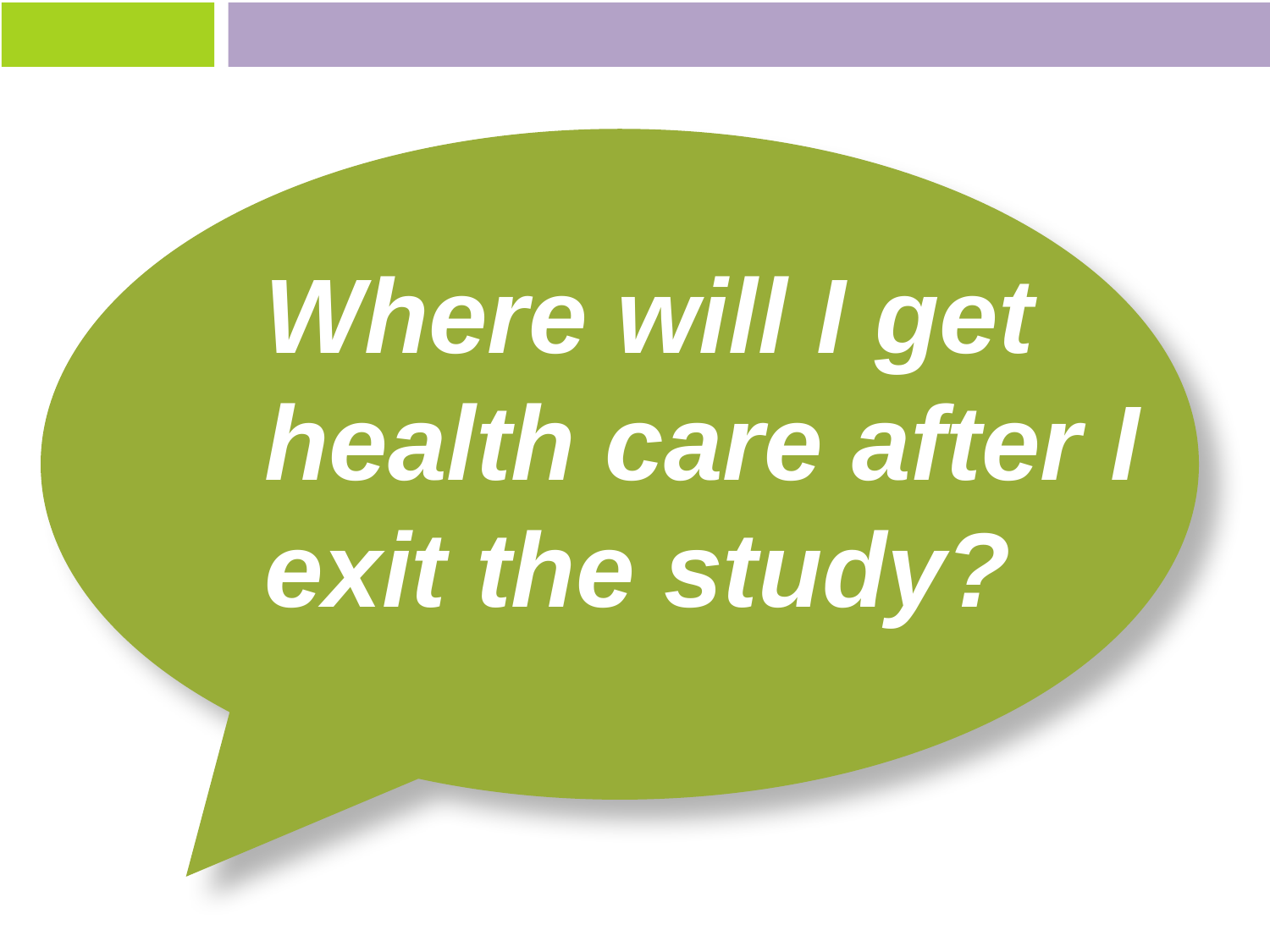

Where will I get health care after I exit the study?